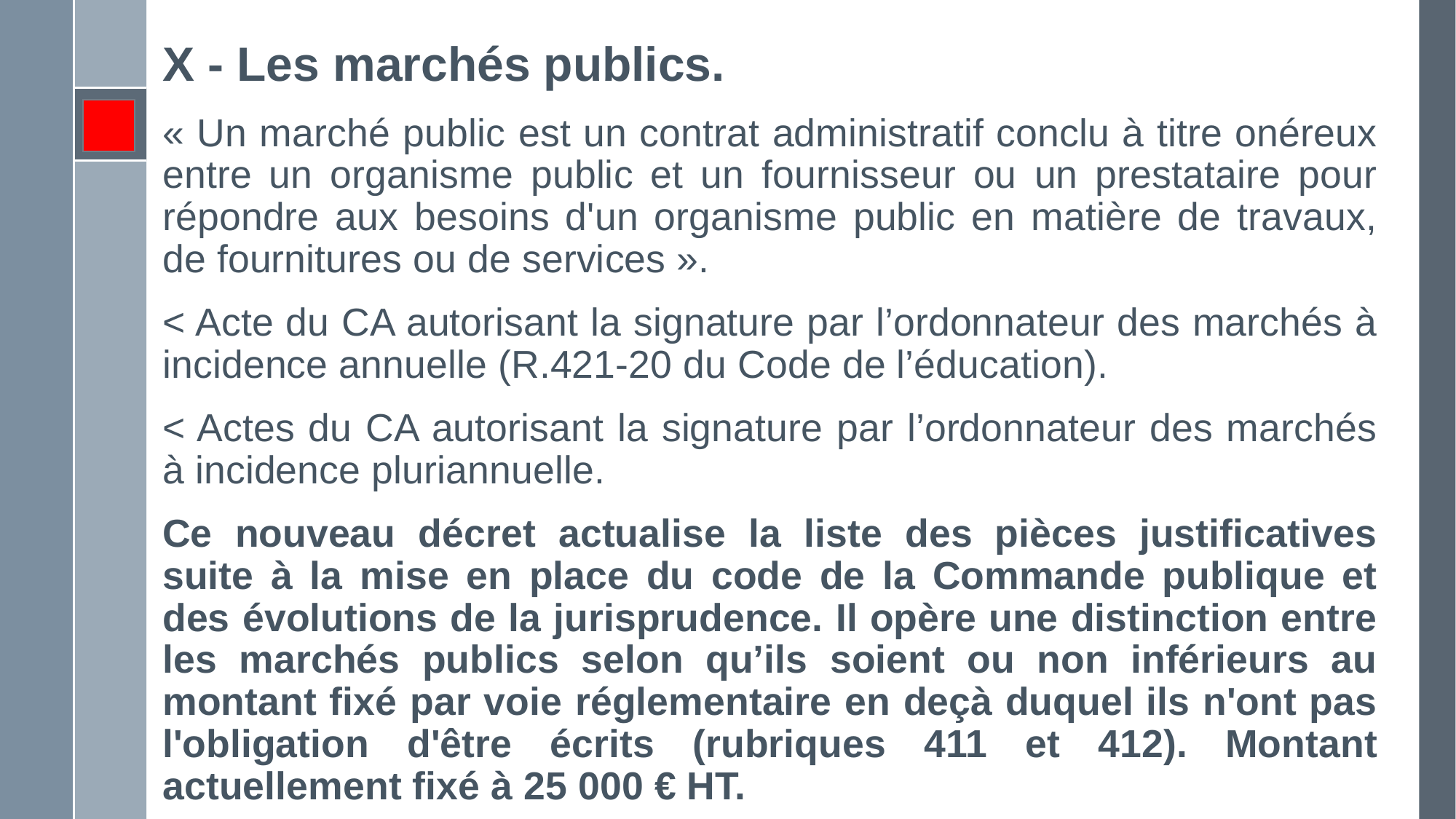

X - Les marchés publics.
« Un marché public est un contrat administratif conclu à titre onéreux entre un organisme public et un fournisseur ou un prestataire pour répondre aux besoins d'un organisme public en matière de travaux, de fournitures ou de services ».
< Acte du CA autorisant la signature par l’ordonnateur des marchés à incidence annuelle (R.421-20 du Code de l’éducation).
< Actes du CA autorisant la signature par l’ordonnateur des marchés à incidence pluriannuelle.
Ce nouveau décret actualise la liste des pièces justificatives suite à la mise en place du code de la Commande publique et des évolutions de la jurisprudence. Il opère une distinction entre les marchés publics selon qu’ils soient ou non inférieurs au montant fixé par voie réglementaire en deçà duquel ils n'ont pas l'obligation d'être écrits (rubriques 411 et 412). Montant actuellement fixé à 25 000 € HT.